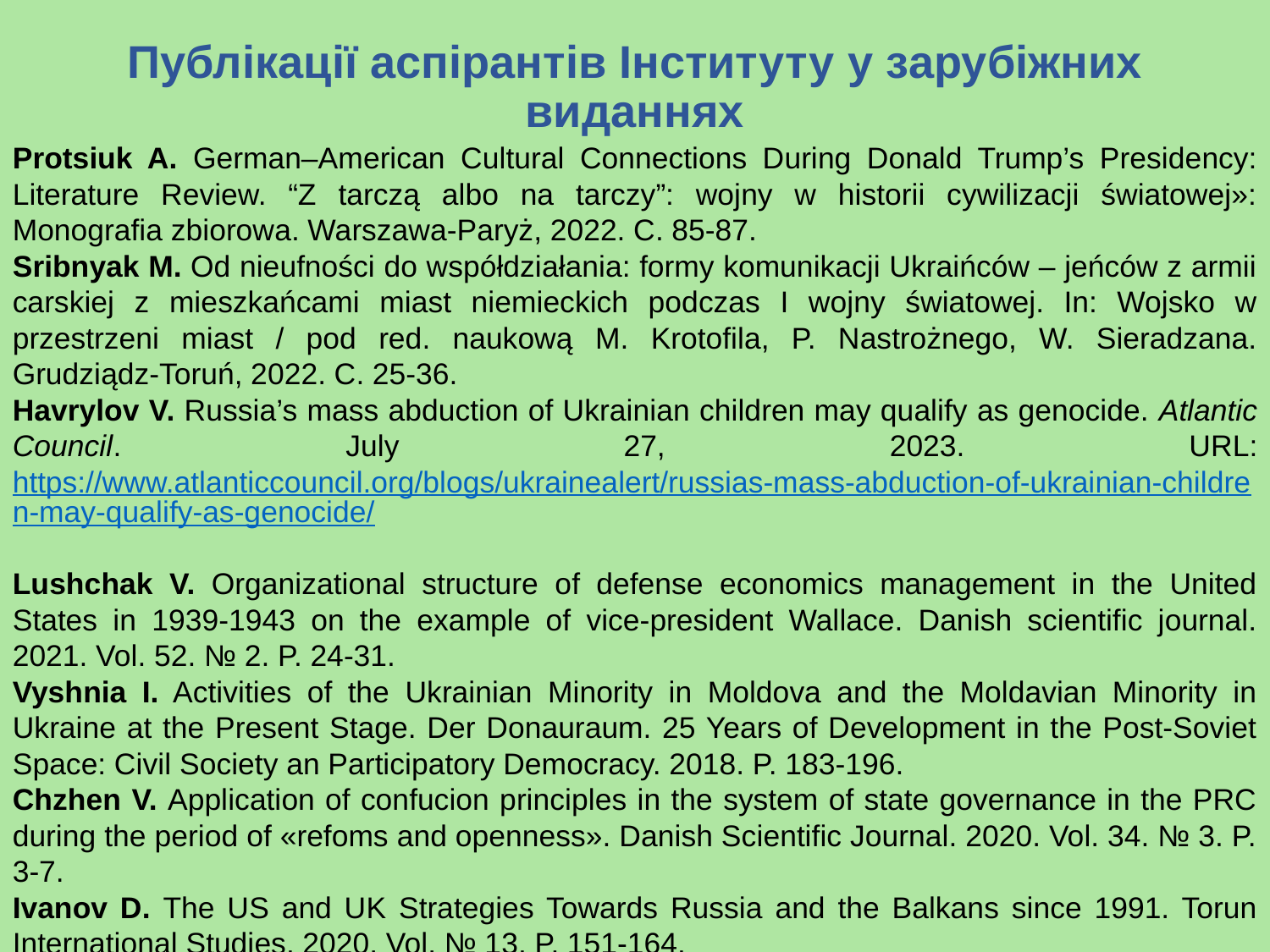

Публікації аспірантів Інституту у зарубіжних виданнях
Protsiuk A. German–American Cultural Connections During Donald Trump’s Presidency: Literature Review. “Z tarczą albo na tarczy”: wojny w historii cywilizacji światowej»: Monografia zbiorowa. Warszawa-Paryż, 2022. С. 85-87.
Sribnyak М. Od nieufności do współdziałania: formy komunikacji Ukraińców – jeńców z armii carskiej z mieszkańcami miast niemieckich podczas I wojny światowej. In: Wojsko w przestrzeni miast / pod red. naukową M. Krotofila, P. Nastrożnego, W. Sieradzana. Grudziądz-Toruń, 2022. С. 25-36.
Havrylov V. Russia’s mass abduction of Ukrainian children may qualify as genocide. Atlantic Council. July 27, 2023. URL: https://www.atlanticcouncil.org/blogs/ukrainealert/russias-mass-abduction-of-ukrainian-children-may-qualify-as-genocide/
Lushchak V. Organizational structure of defense economics management in the United States in 1939-1943 on the example of vice-president Wallace. Danish scientific journal. 2021. Vol. 52. № 2. P. 24-31.
Vyshnia I. Activities of the Ukrainian Minority in Moldova and the Moldavian Minority in Ukraine at the Present Stage. Der Donauraum. 25 Years of Development in the Post-Soviet Space: Civil Society an Participatory Democracy. 2018. P. 183-196.
Chzhen V. Application of confucion principles in the system of state governance in the PRC during the period of «refoms and openness». Danish Scientific Journal. 2020. Vol. 34. № 3. P. 3-7.
Ivanov D. The US and UK Strategies Towards Russia and the Balkans since 1991. Torun International Studies. 2020. Vol. № 13. P. 151-164.